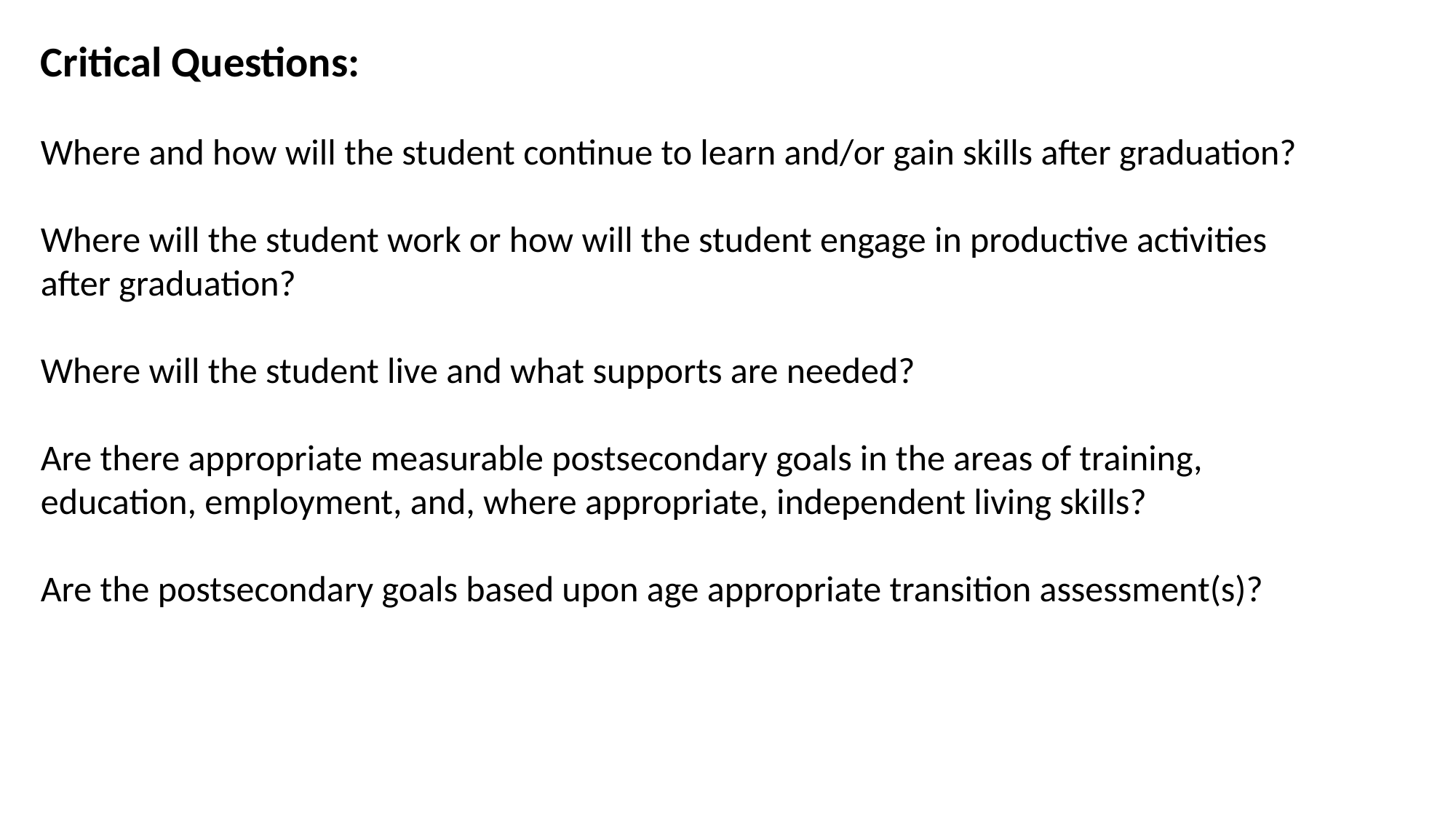

Critical Questions:

Where and how will the student continue to learn and/or gain skills after graduation?

Where will the student work or how will the student engage in productive activities after graduation?

Where will the student live and what supports are needed?

Are there appropriate measurable postsecondary goals in the areas of training, education, employment, and, where appropriate, independent living skills?
Are the postsecondary goals based upon age appropriate transition assessment(s)?